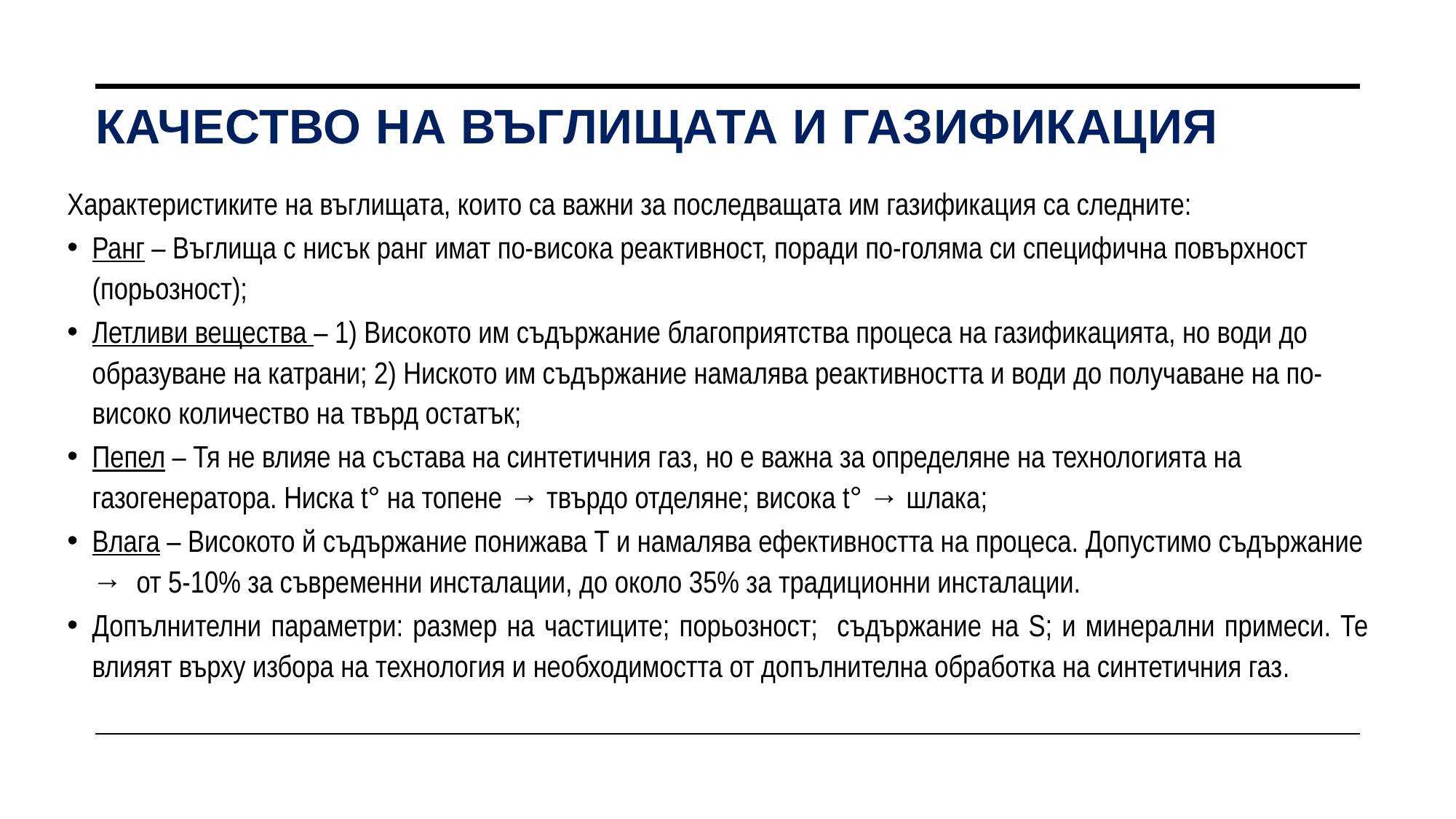

# КАЧЕСТВО НА ВЪГЛИЩАТА И ГАЗИФИКАЦИЯ
Характеристиките на въглищата, които са важни за последващата им газификация са следните:
Ранг – Въглища с нисък ранг имат по-висока реактивност, поради по-голяма си специфична повърхност (порьозност);
Летливи вещества – 1) Високото им съдържание благоприятства процеса на газификацията, но води до образуване на катрани; 2) Ниското им съдържание намалява реактивността и води до получаване на по-високо количество на твърд остатък;
Пепел – Тя не влияе на състава на синтетичния газ, но е важна за определяне на технологията на газогенератора. Ниска t° на топене → твърдо отделяне; висока t° → шлака;
Влага – Високото й съдържание понижава Т и намалява ефективността на процеса. Допустимо съдържание →  от 5-10% за съвременни инсталации, до около 35% за традиционни инсталации.
Допълнителни параметри: размер на частиците; порьозност;  съдържание на S; и минерални примеси. Те влияят върху избора на технология и необходимостта от допълнителна обработка на синтетичния газ.